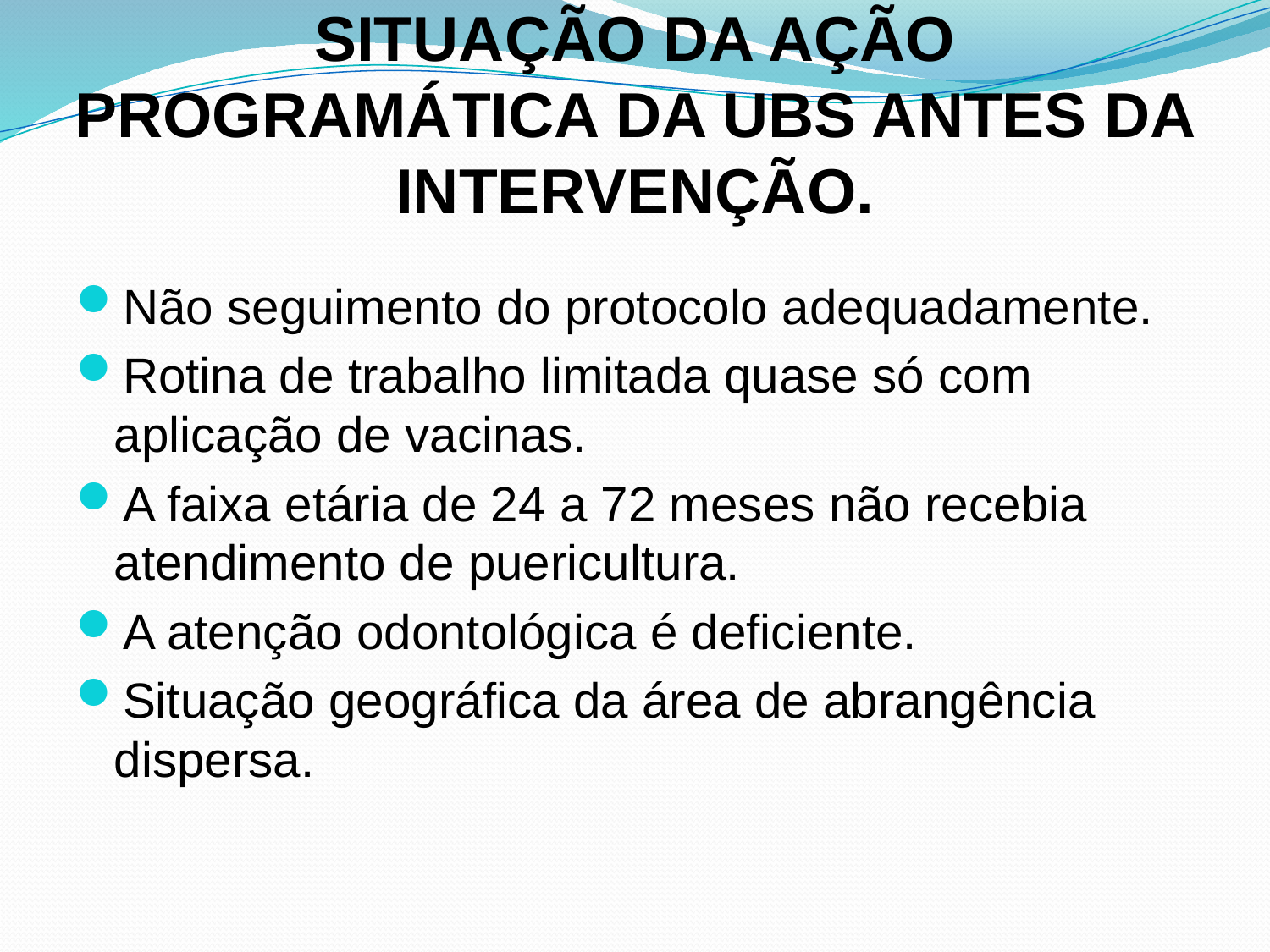

# SITUAÇÃO DA AÇÃO PROGRAMÁTICA DA UBS ANTES DA INTERVENÇÃO.
Não seguimento do protocolo adequadamente.
Rotina de trabalho limitada quase só com aplicação de vacinas.
A faixa etária de 24 a 72 meses não recebia atendimento de puericultura.
A atenção odontológica é deficiente.
Situação geográfica da área de abrangência dispersa.